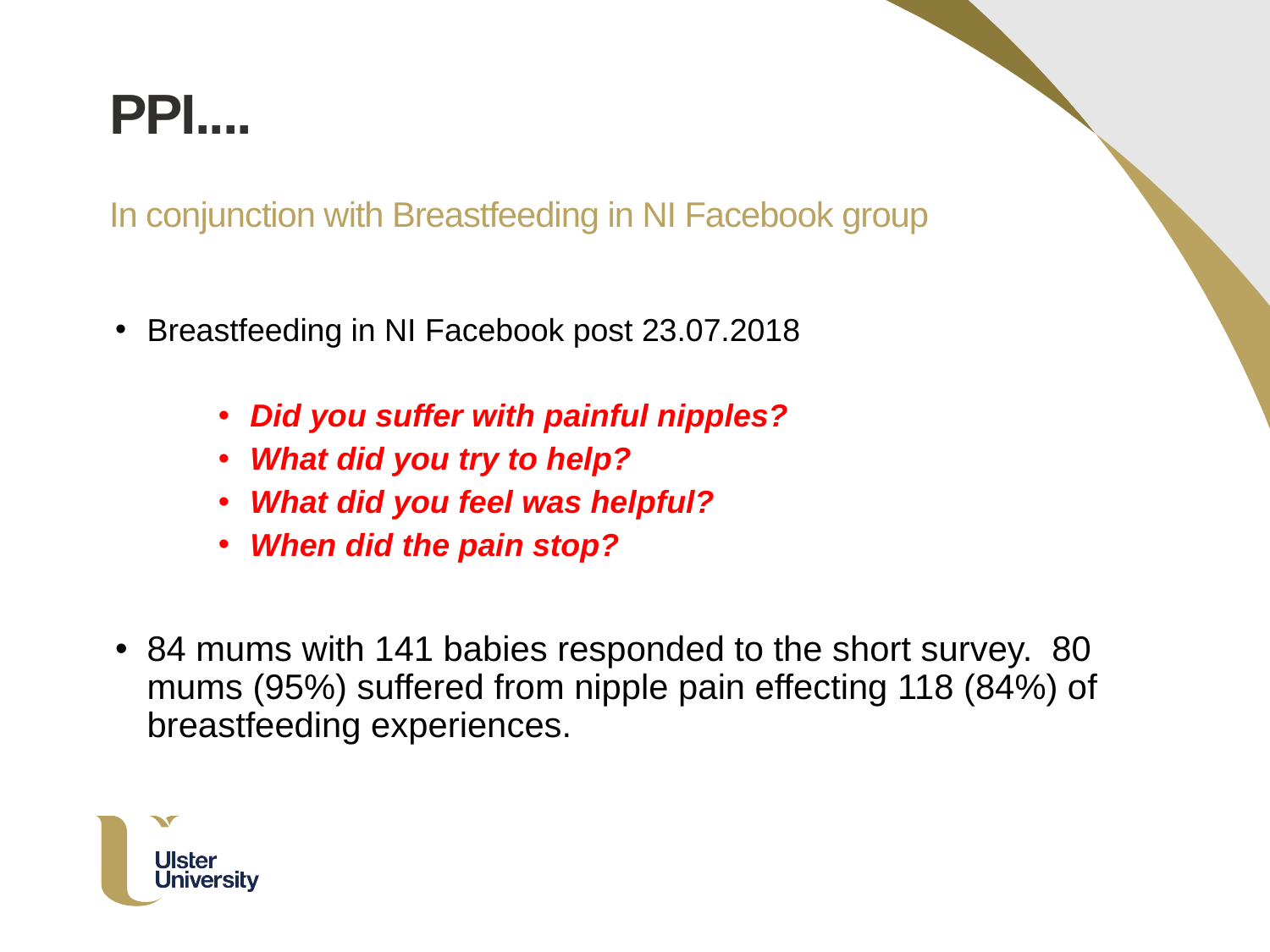

PPI....
In conjunction with Breastfeeding in NI Facebook group
Breastfeeding in NI Facebook post 23.07.2018

Did you suffer with painful nipples?
What did you try to help?
What did you feel was helpful?
When did the pain stop?

84 mums with 141 babies responded to the short survey.  80 mums (95%) suffered from nipple pain effecting 118 (84%) of breastfeeding experiences.